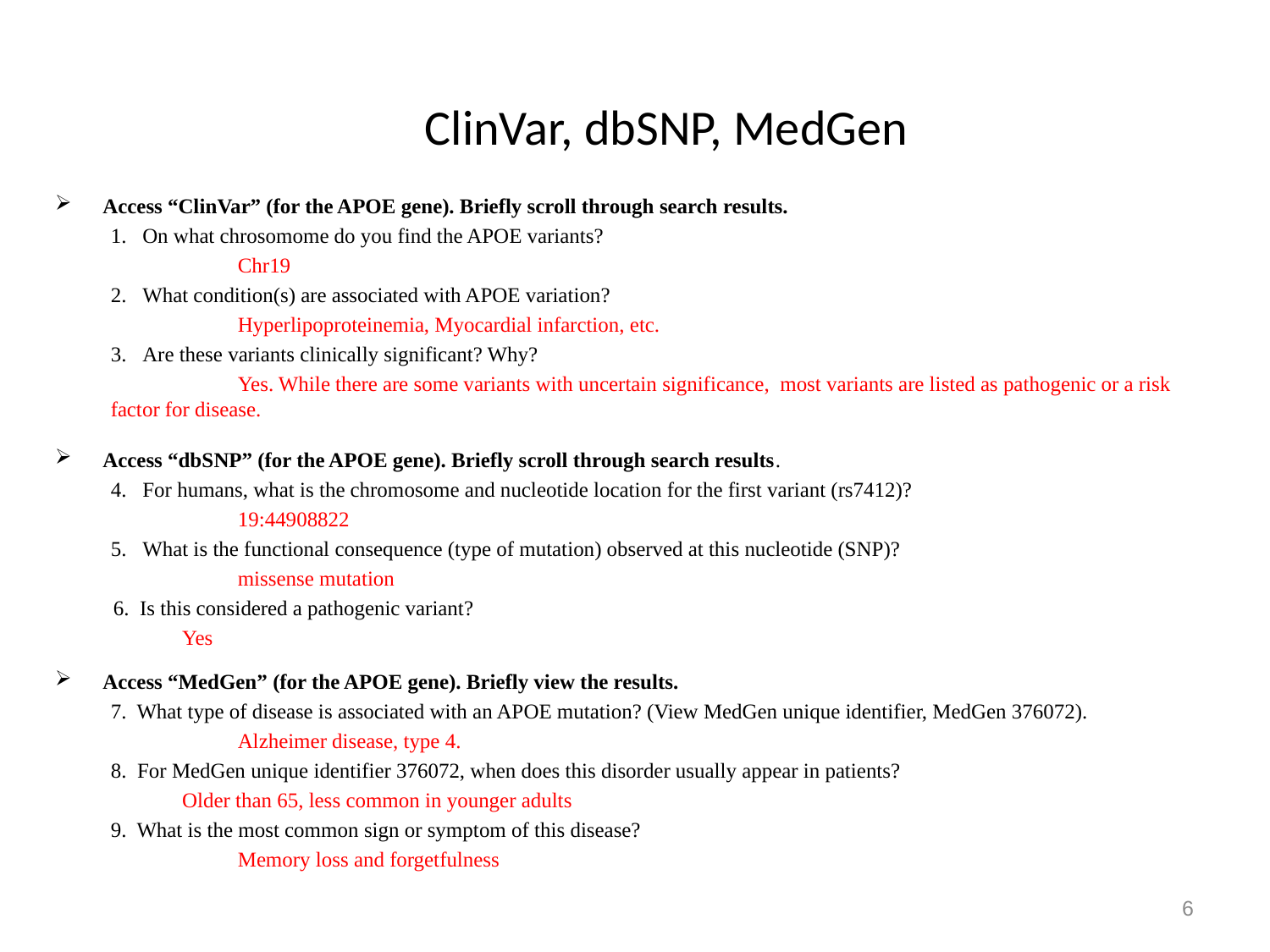

# ClinVar, dbSNP, MedGen
Access “ClinVar” (for the APOE gene). Briefly scroll through search results.
On what chrosomome do you find the APOE variants?
	Chr19
What condition(s) are associated with APOE variation?
	Hyperlipoproteinemia, Myocardial infarction, etc.
Are these variants clinically significant? Why?
	Yes. While there are some variants with uncertain significance,  most variants are listed as pathogenic or a risk factor for disease.
Access “dbSNP” (for the APOE gene). Briefly scroll through search results.
For humans, what is the chromosome and nucleotide location for the first variant (rs7412)?
	19:44908822
What is the functional consequence (type of mutation) observed at this nucleotide (SNP)?
	missense mutation
           6.  Is this considered a pathogenic variant?
	Yes
Access “MedGen” (for the APOE gene). Briefly view the results.
7.  What type of disease is associated with an APOE mutation? (View MedGen unique identifier, MedGen 376072).
	Alzheimer disease, type 4.
8.  For MedGen unique identifier 376072, when does this disorder usually appear in patients?
	Older than 65, less common in younger adults
9.  What is the most common sign or symptom of this disease?
	Memory loss and forgetfulness

6